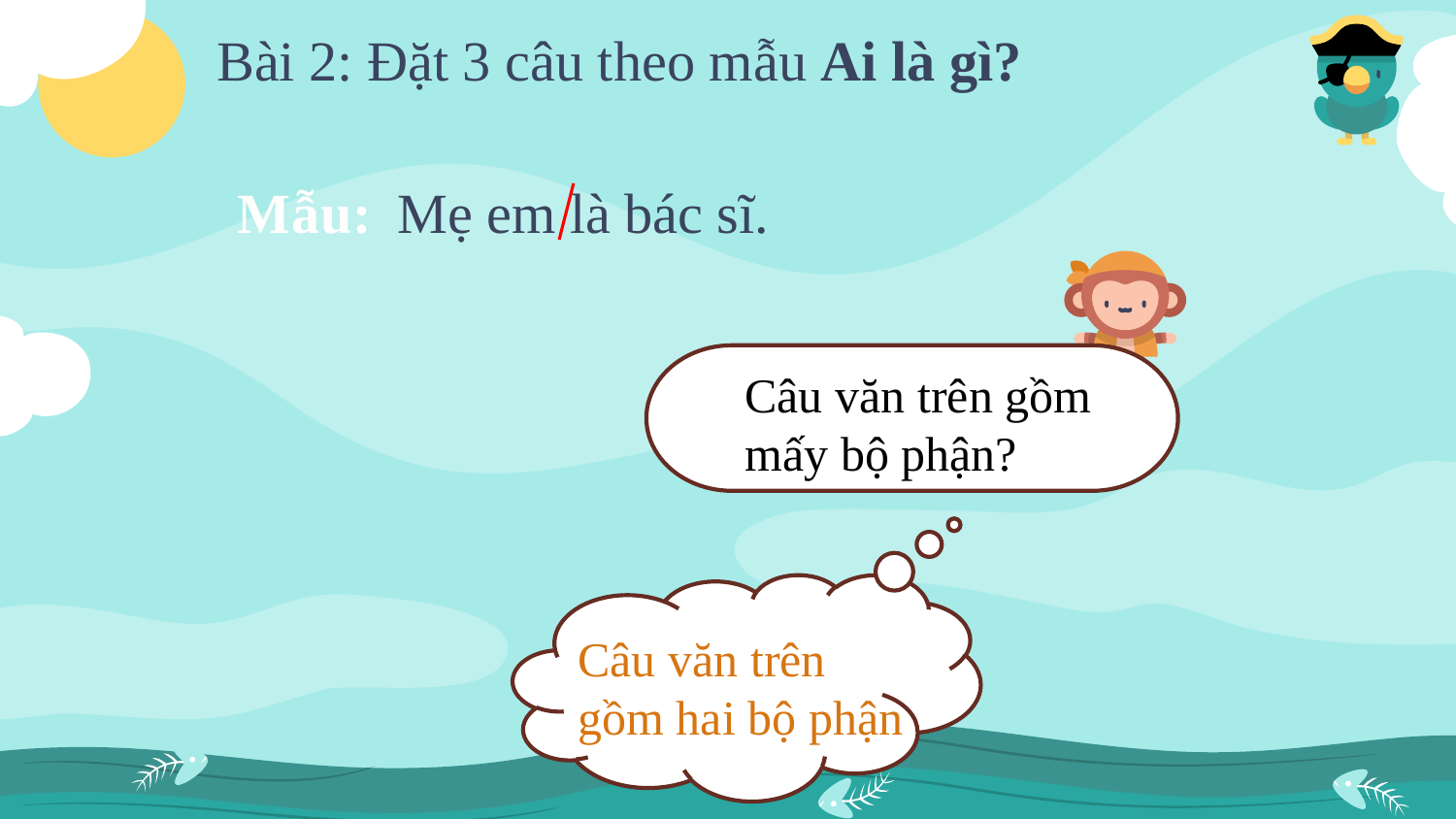

Bài 2: Đặt 3 câu theo mẫu Ai là gì?
Mẹ em là bác sĩ.
Mẫu:

Câu văn trên gồm mấy bộ phận?

Câu văn trên gồm hai bộ phận